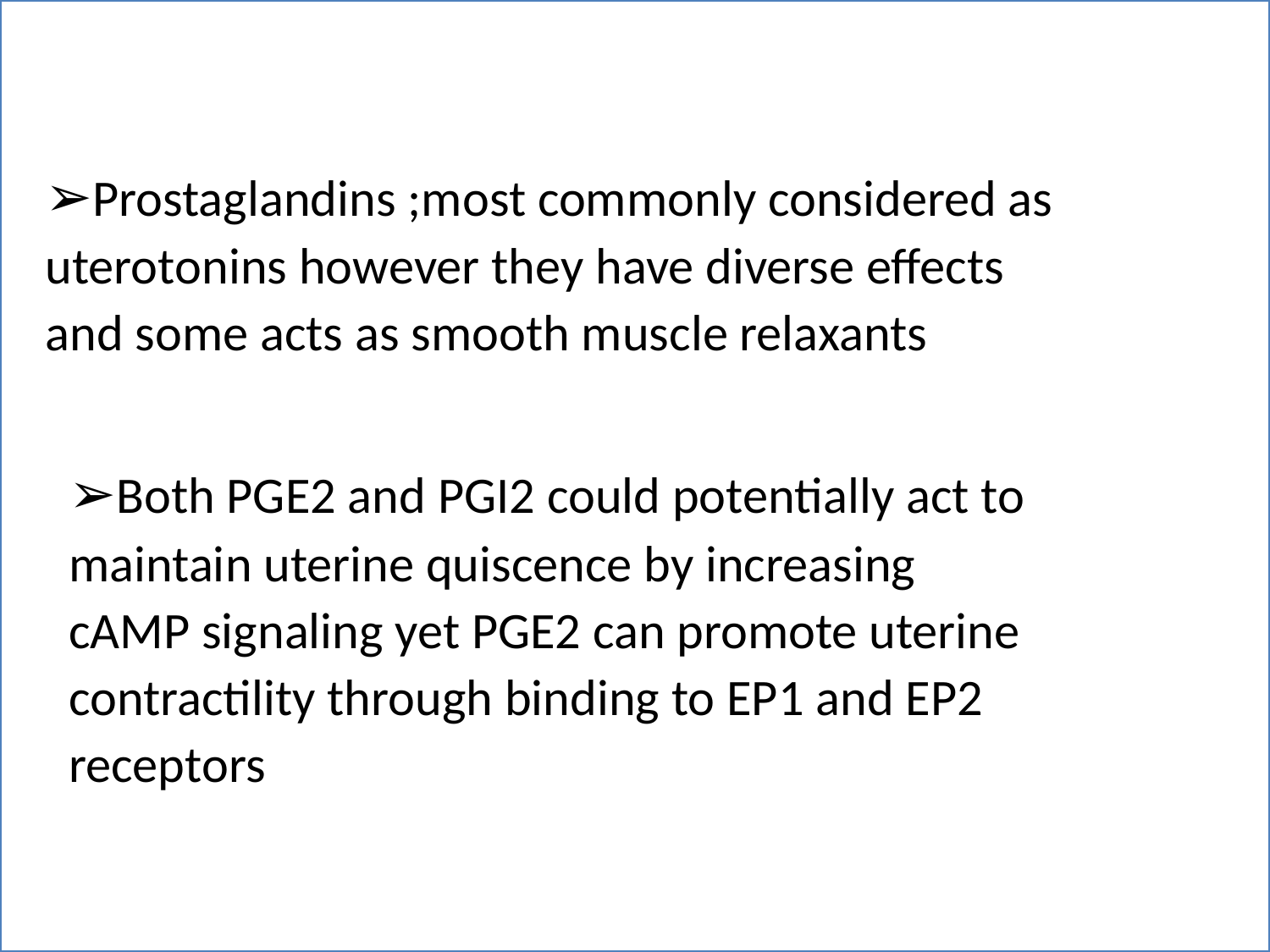

➢Prostaglandins ;most commonly considered as
uterotonins however they have diverse effects
and some acts as smooth muscle relaxants
➢Both PGE2 and PGI2 could potentially act to
maintain uterine quiscence by increasing
cAMP signaling yet PGE2 can promote uterine
contractility through binding to EP1 and EP2
receptors